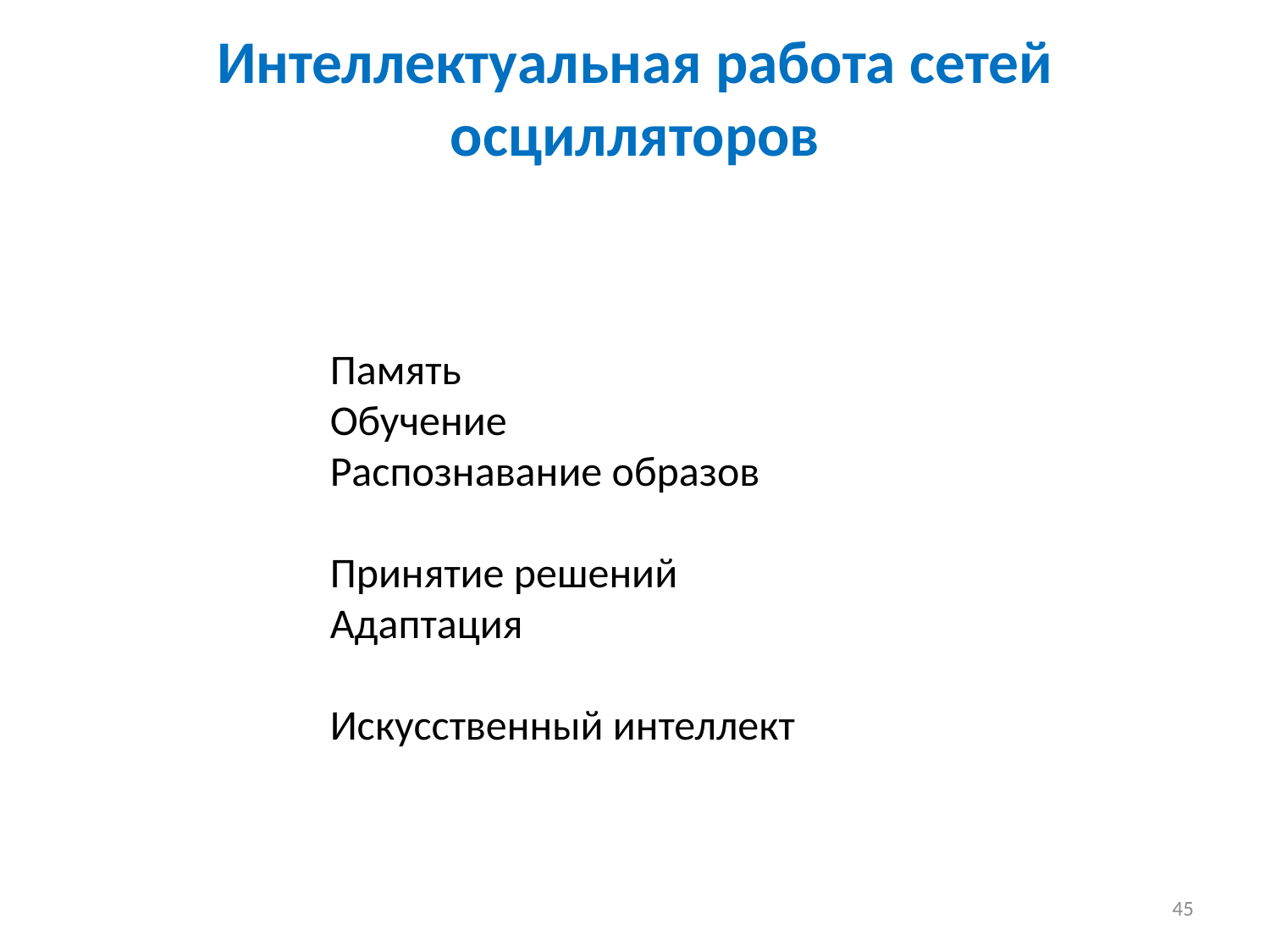

# Интеллектуальная работа сетей осцилляторов
Память
Обучение
Распознавание образов

Принятие решений
Адаптация

Искусственный интеллект
45